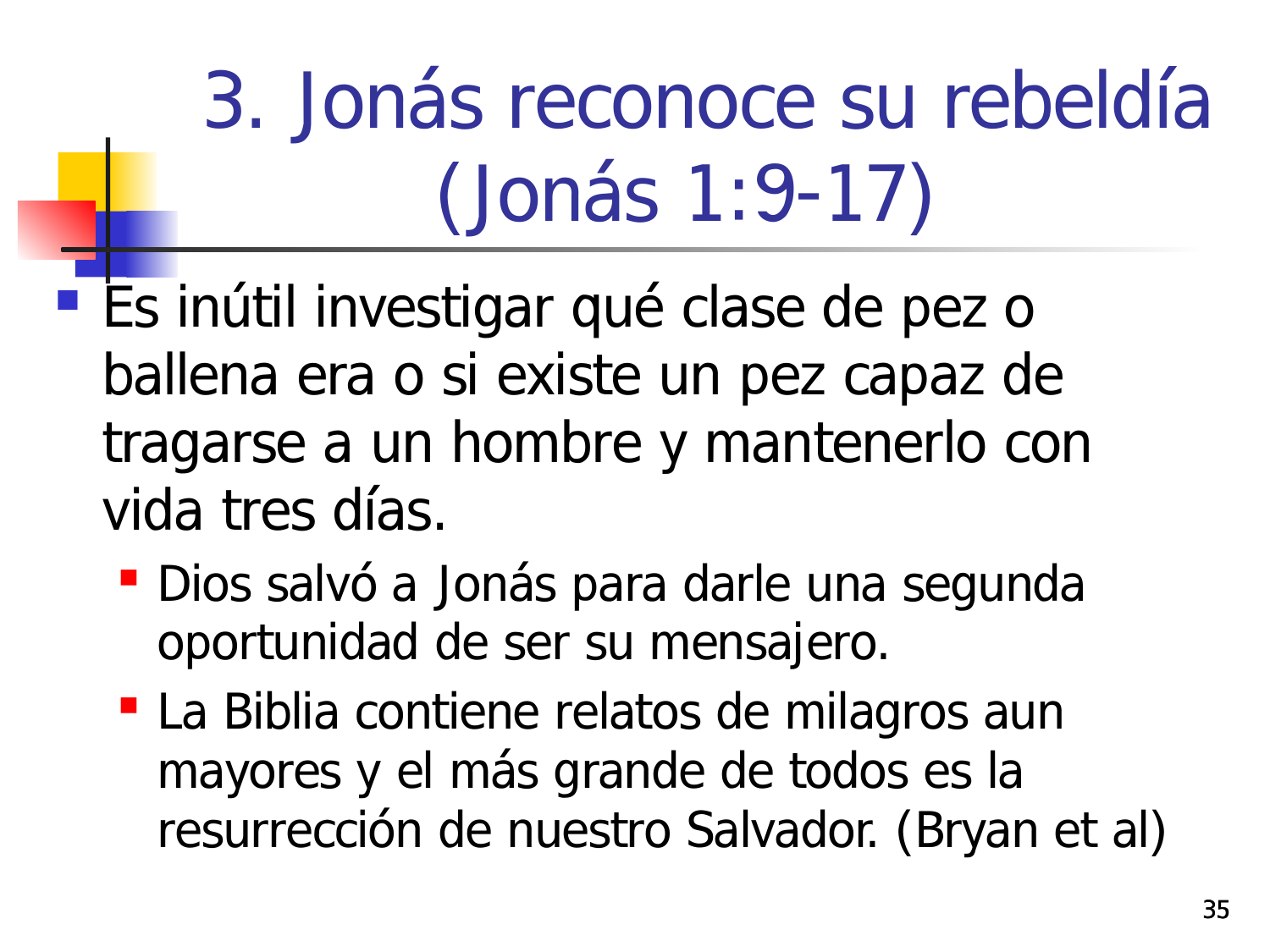

# Jonás reconoce su rebeldía       (Jonás 1:9-17)
Es inútil investigar qué clase de pez o ballena era o si existe un pez capaz de tragarse a un hombre y mantenerlo con vida tres días.
Dios salvó a Jonás para darle una segunda oportunidad de ser su mensajero.
La Biblia contiene relatos de milagros aun mayores y el más grande de todos es la resurrección de nuestro Salvador. (Bryan et al)

35
35